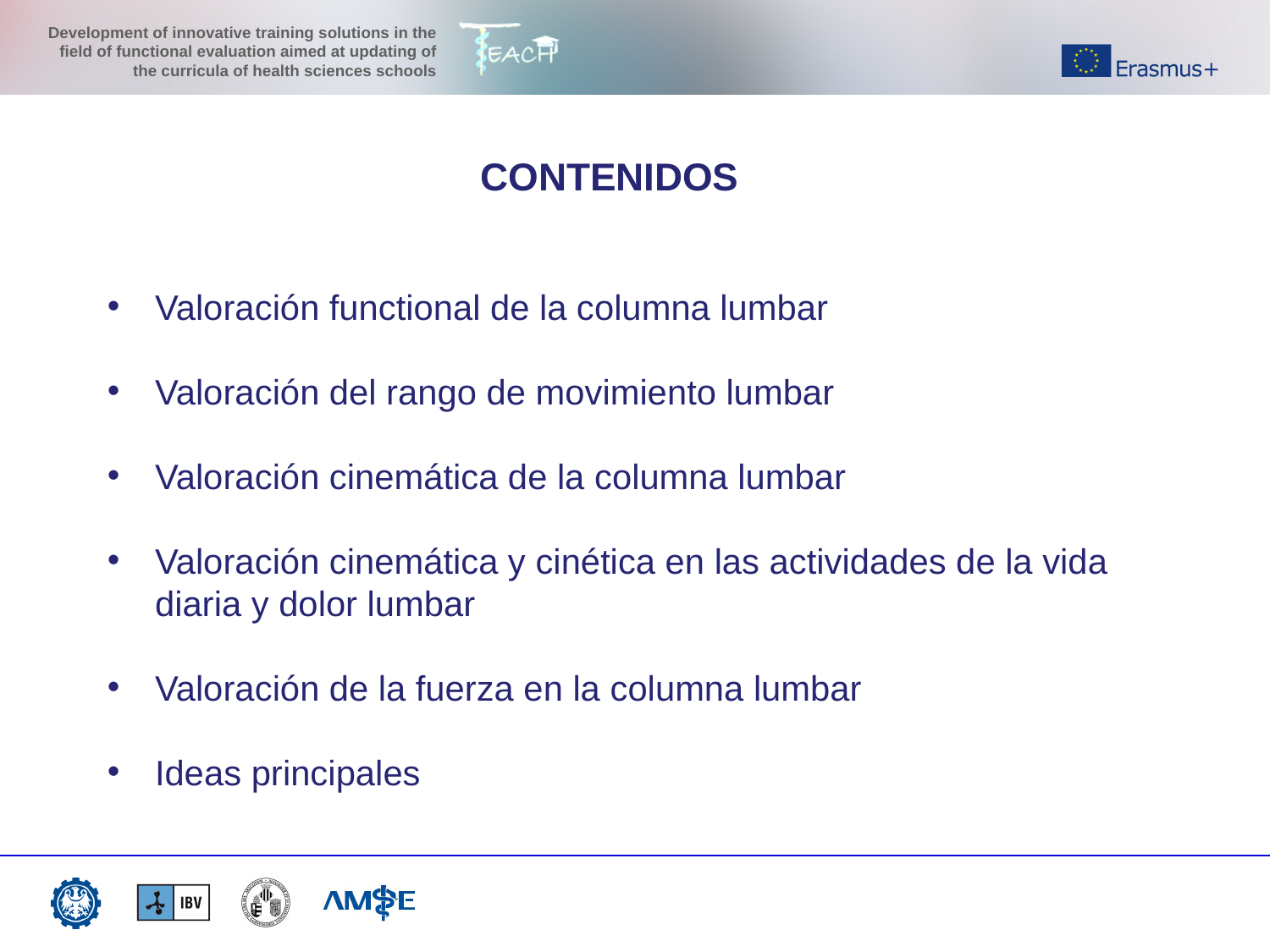

CONTENIDOS

Valoración functional de la columna lumbar

Valoración del rango de movimiento lumbar

Valoración cinemática de la columna lumbar

Valoración cinemática y cinética en las actividades de la vida diaria y dolor lumbar

Valoración de la fuerza en la columna lumbar

Ideas principales